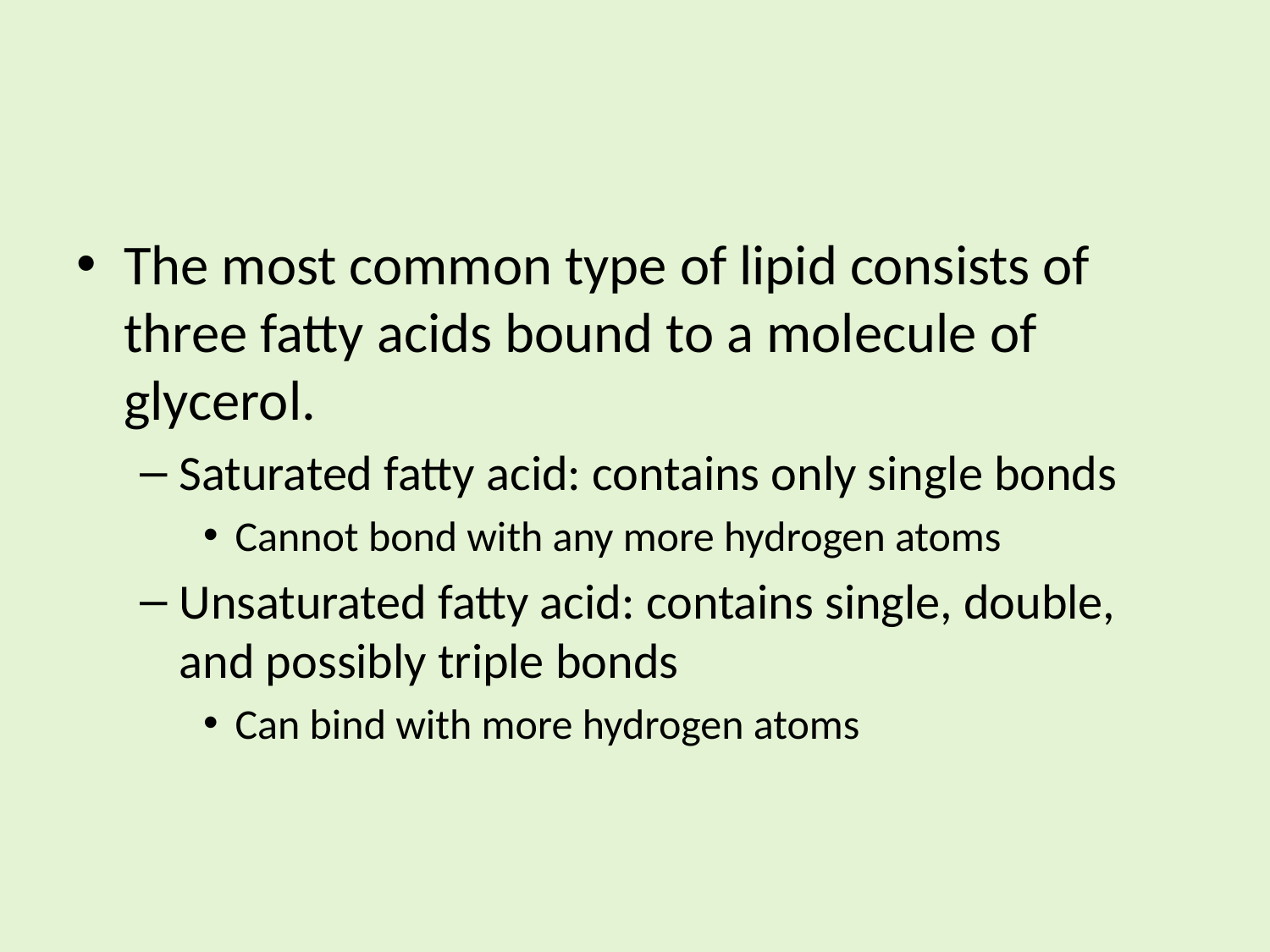

#
The most common type of lipid consists of three fatty acids bound to a molecule of glycerol.
Saturated fatty acid: contains only single bonds
Cannot bond with any more hydrogen atoms
Unsaturated fatty acid: contains single, double, and possibly triple bonds
Can bind with more hydrogen atoms